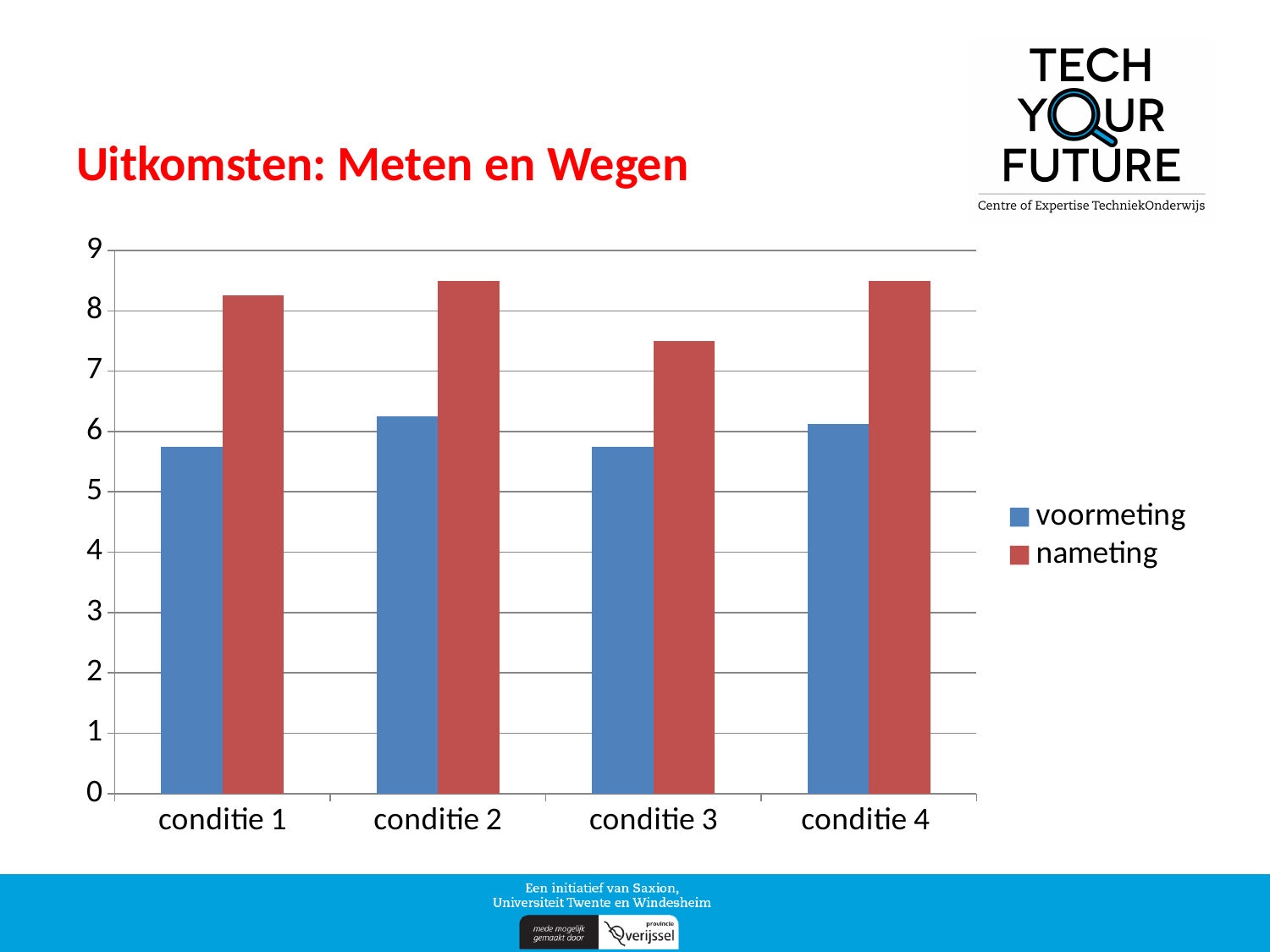

# Uitkomsten: Meten en Wegen

### Chart

| Category | voormeting | nameting |
|---|---|---|
| conditie 1 | 5.75 | 8.25 |
| conditie 2 | 6.25 | 8.5 |
| conditie 3 | 5.75 | 7.5 |
| conditie 4  | 6.13 | 8.5 |